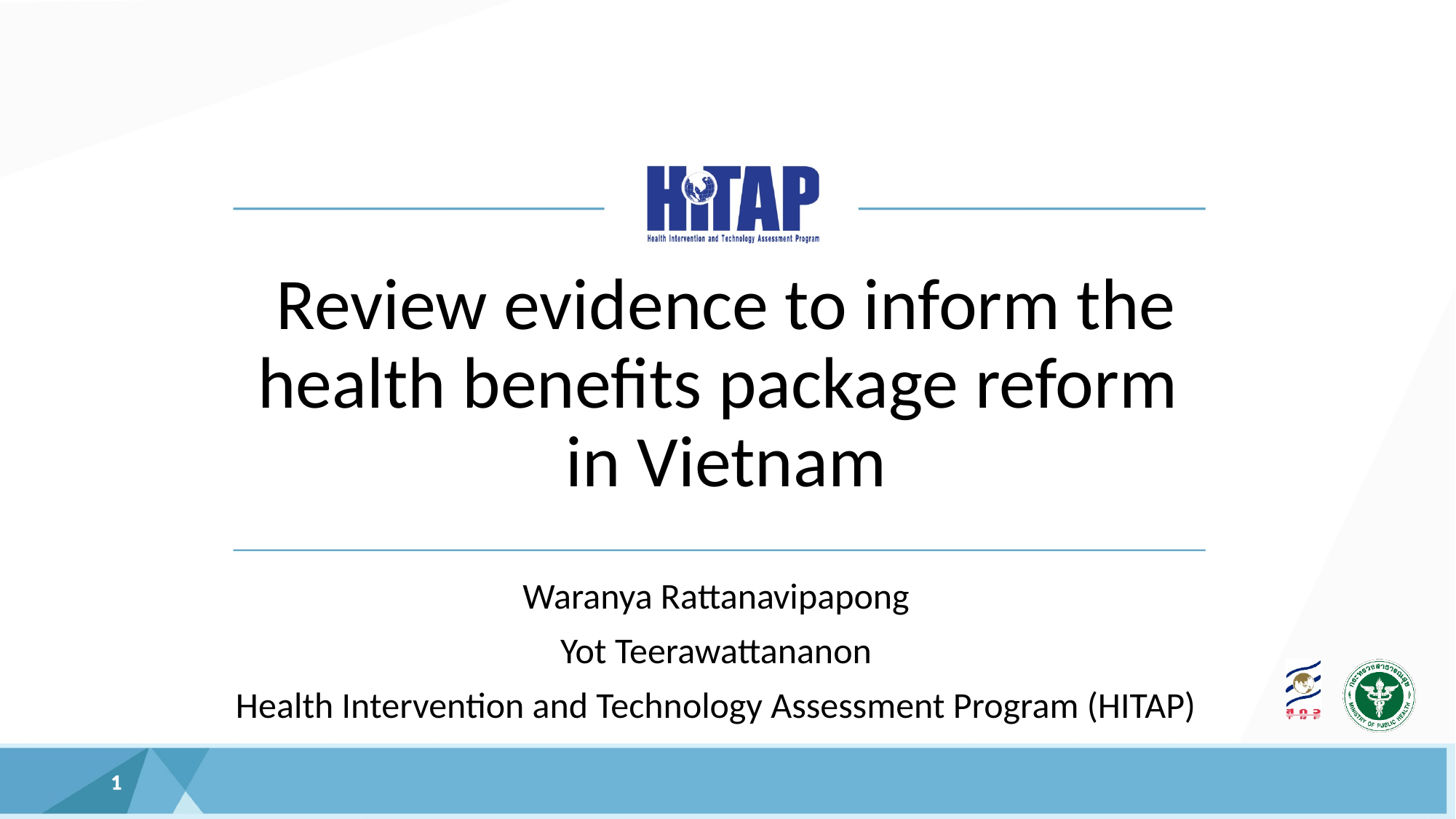

# Review evidence to inform the health benefits package reform in Vietnam
Waranya Rattanavipapong
Yot Teerawattananon
Health Intervention and Technology Assessment Program (HITAP)
1